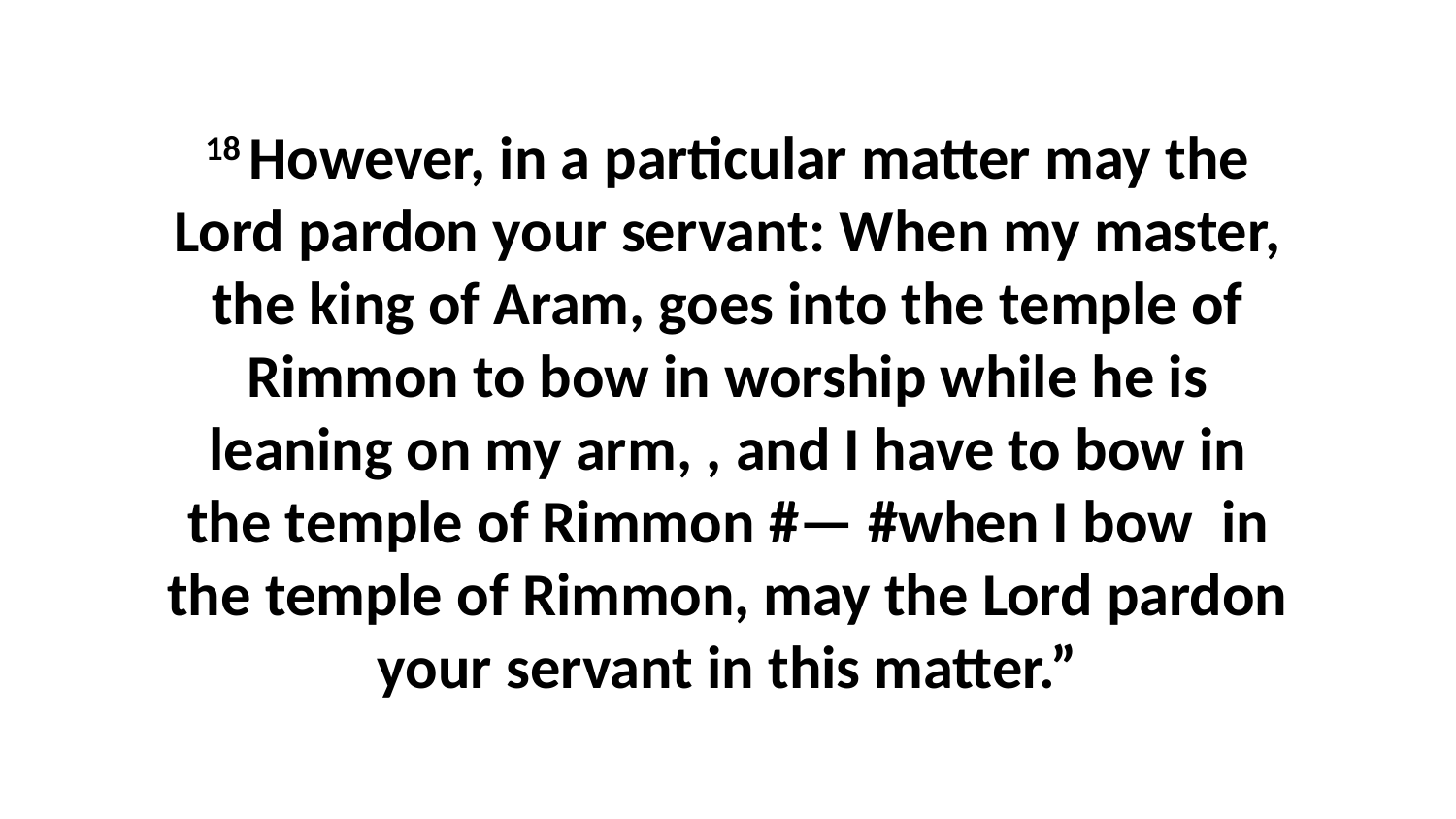

18 However, in a particular matter may the Lord pardon your servant: When my master, the king of Aram, goes into the temple of Rimmon to bow in worship while he is leaning on my arm, , and I have to bow in the temple of Rimmon #— #when I bow  in the temple of Rimmon, may the Lord pardon your servant in this matter.”